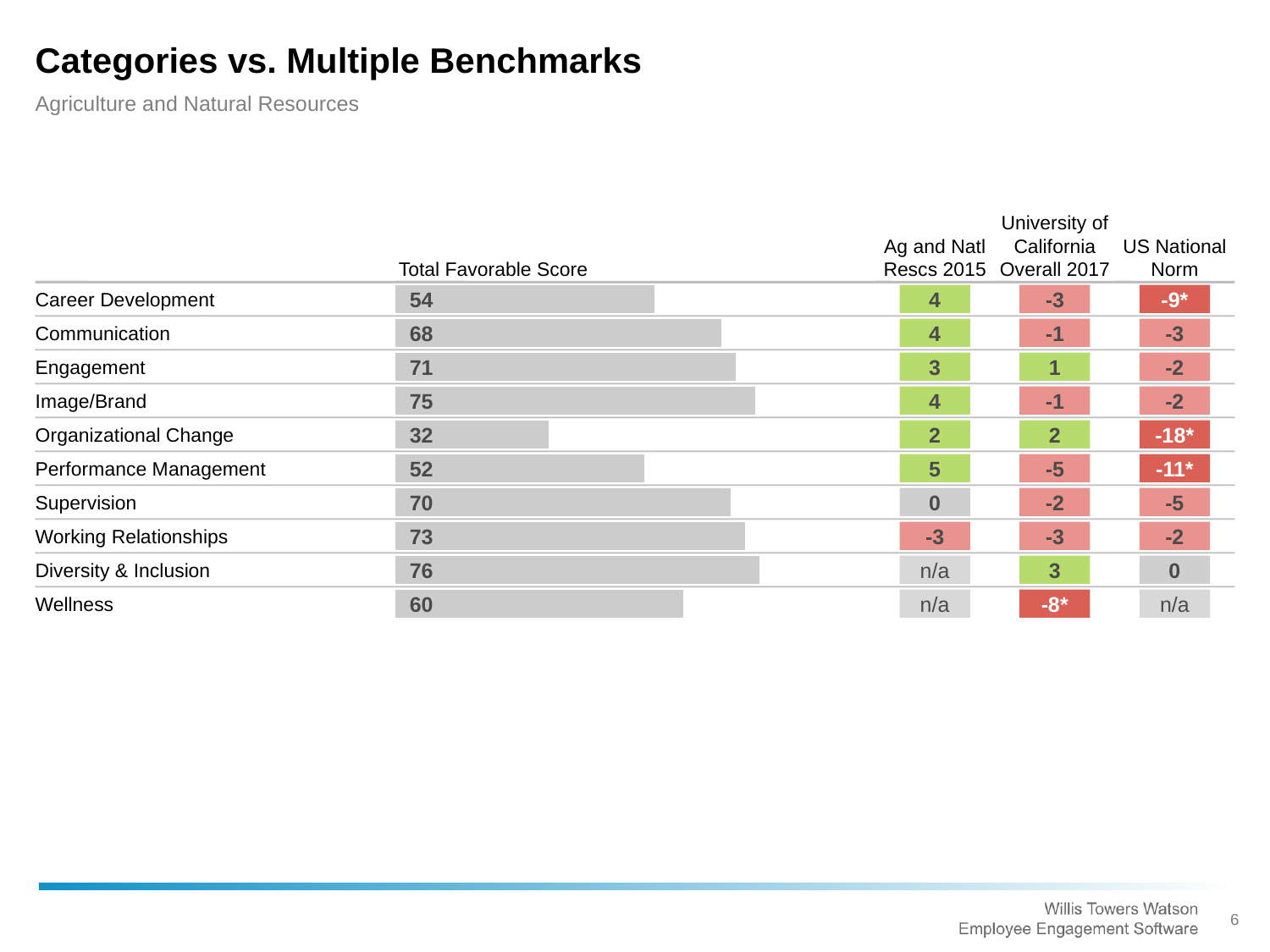

Categories vs. Multiple Benchmarks
Agriculture and Natural Resources
Total Favorable Score
Ag and Natl Rescs 2015
University of California Overall 2017
US National Norm

Career Development

### Chart

| Category | Score |
|---|---|
54
4
-3
-9*

Communication

### Chart

| Category | Score |
|---|---|
68
4
-1
-3

Engagement

### Chart

| Category | Score |
|---|---|
71
3
1
-2

Image/Brand

### Chart

| Category | Score |
|---|---|
75
4
-1
-2

Organizational Change

### Chart

| Category | Score |
|---|---|
32
2
2
-18*

Performance Management

### Chart

| Category | Score |
|---|---|
52
5
-5
-11*

Supervision

### Chart

| Category | Score |
|---|---|
70
0
-2
-5

Working Relationships

### Chart

| Category | Score |
|---|---|
73
-3
-3
-2

Diversity & Inclusion

### Chart

| Category | Score |
|---|---|
76
n/a
3
0

Wellness

### Chart

| Category | Score |
|---|---|
60
n/a
-8*
n/a